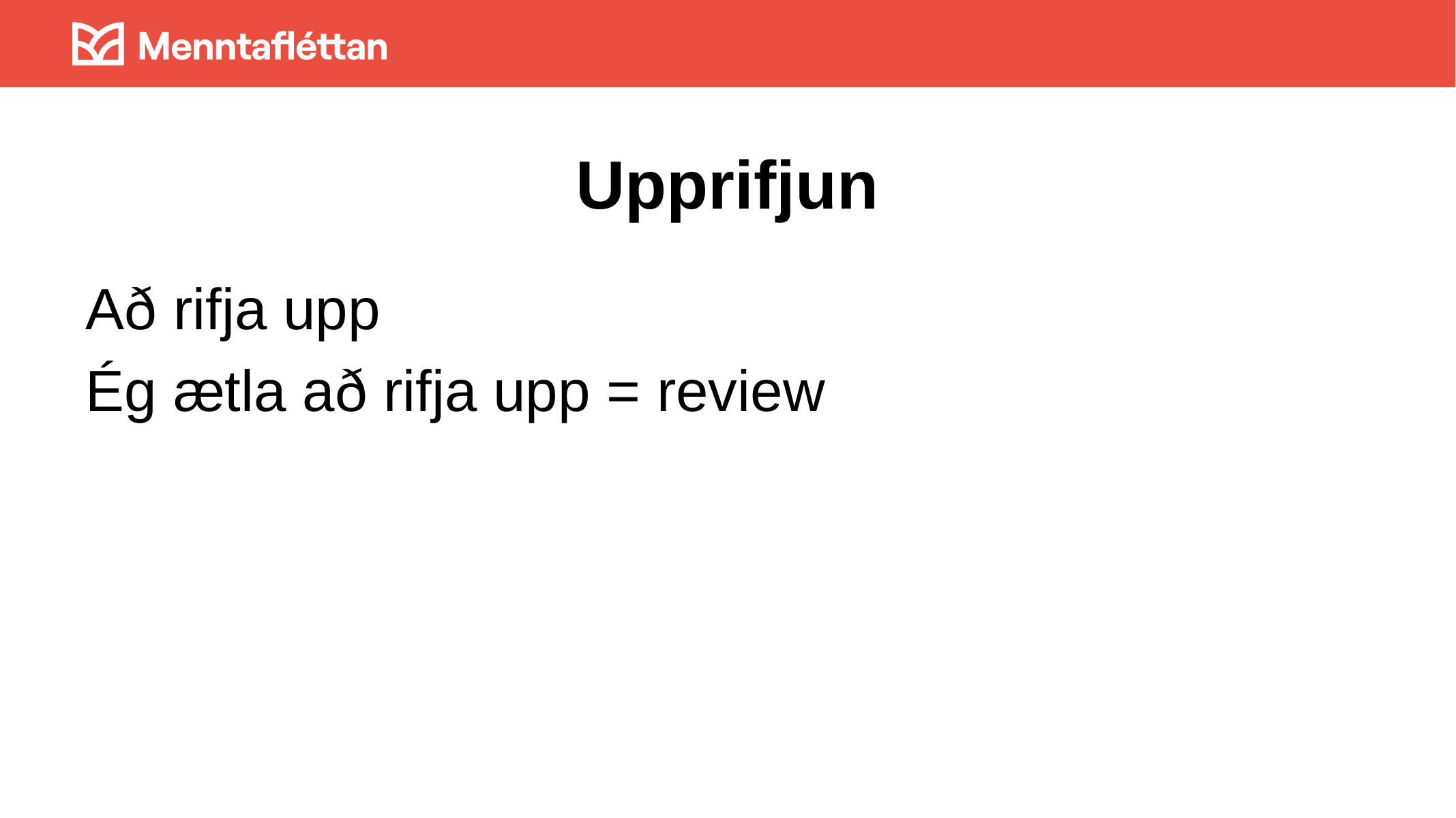

# Upprifjun
Að rifja upp
Ég ætla að rifja upp = review